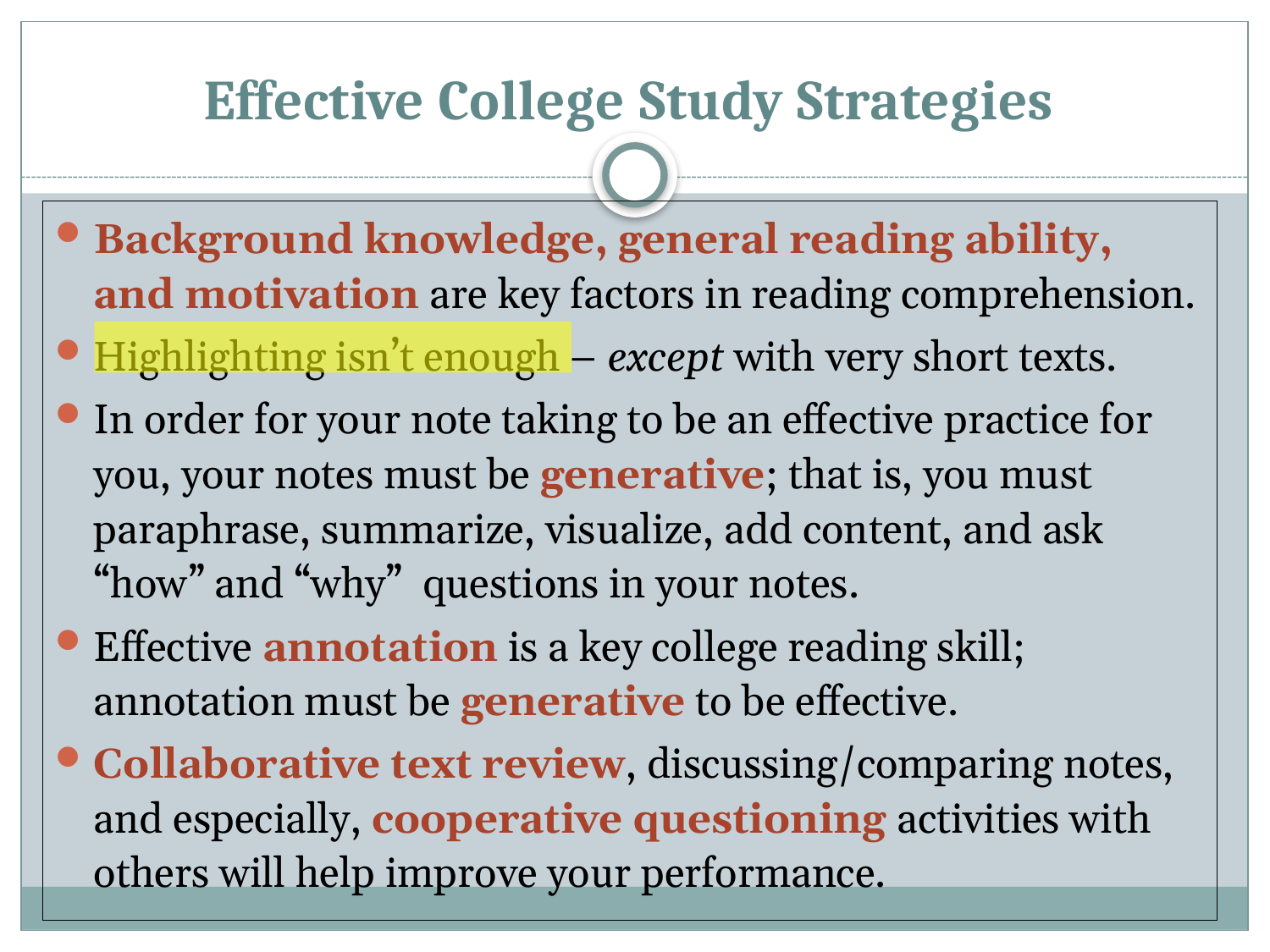

# Effective College Study Strategies
Background knowledge, general reading ability, and motivation are key factors in reading comprehension.
Highlighting isn’t enough – except with very short texts.
In order for your note taking to be an effective practice for you, your notes must be generative; that is, you must paraphrase, summarize, visualize, add content, and ask “how” and “why”  questions in your notes.
Effective annotation is a key college reading skill; annotation must be generative to be effective.
Collaborative text review, discussing/comparing notes, and especially, cooperative questioning activities with others will help improve your performance.